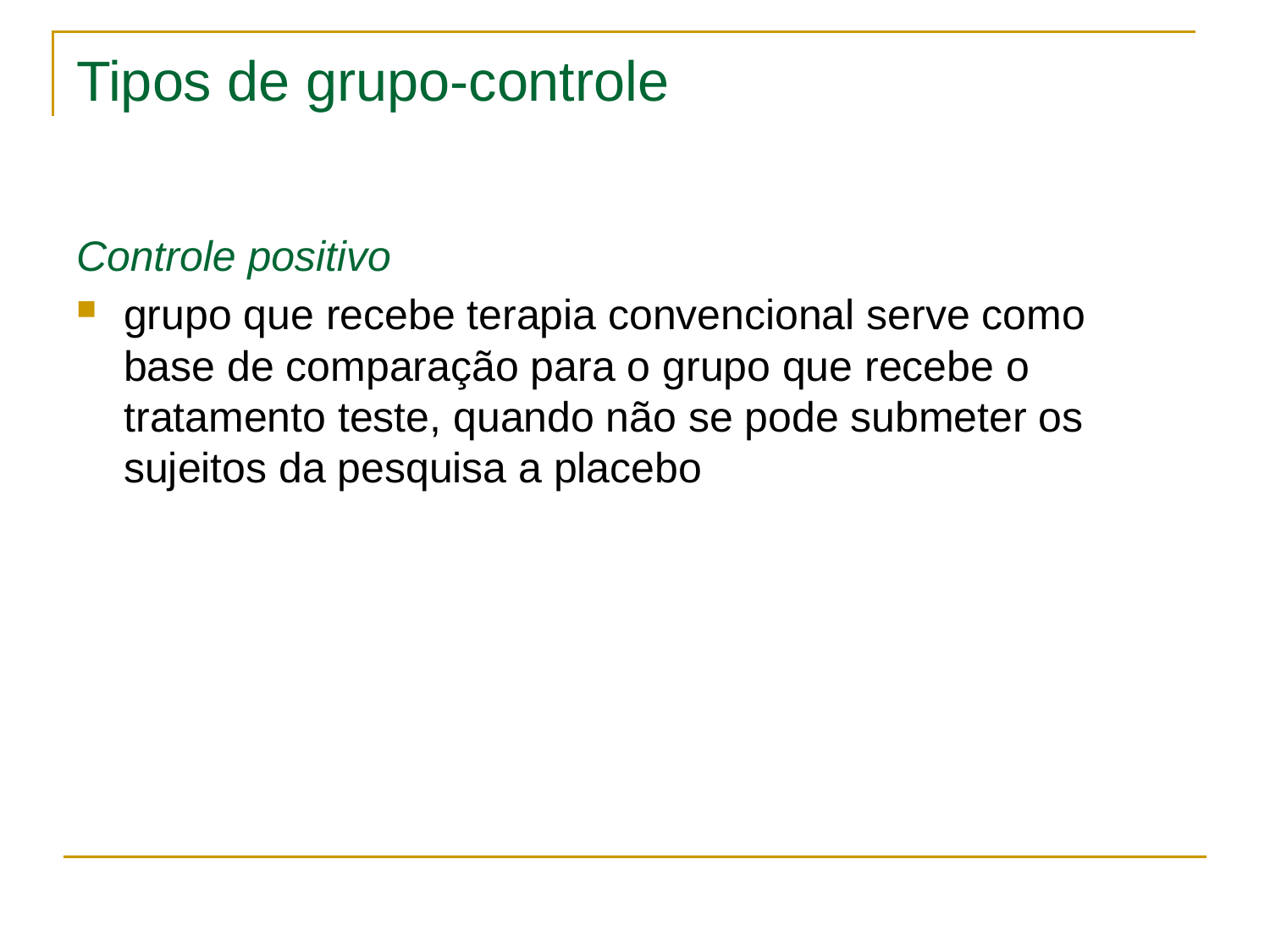

Tipos de grupo-controle
Controle positivo
grupo que recebe terapia convencional serve como base de comparação para o grupo que recebe o tratamento teste, quando não se pode submeter os sujeitos da pesquisa a placebo